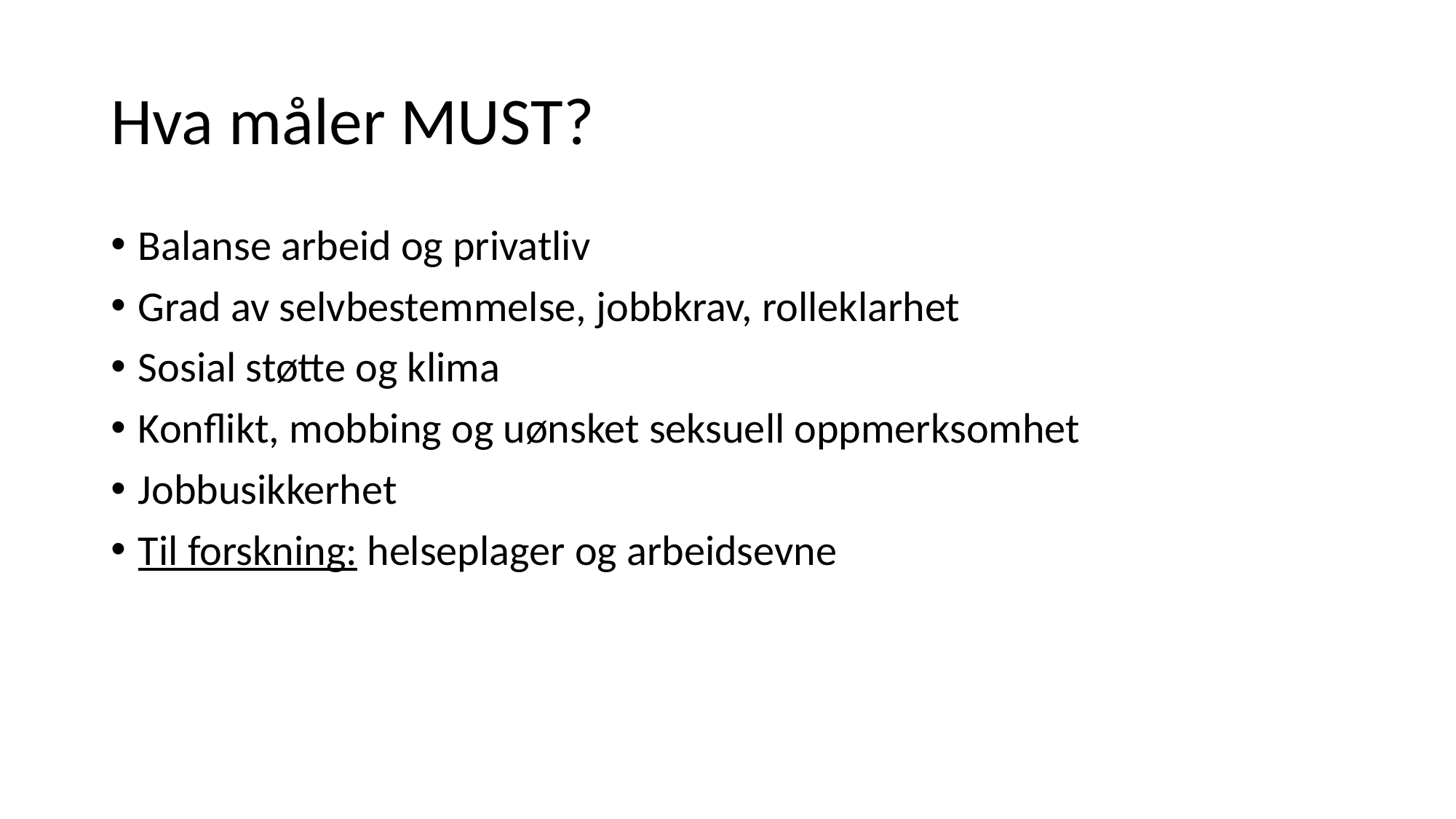

# Hva måler MUST?
Balanse arbeid og privatliv
Grad av selvbestemmelse, jobbkrav, rolleklarhet
Sosial støtte og klima
Konflikt, mobbing og uønsket seksuell oppmerksomhet
Jobbusikkerhet
Til forskning: helseplager og arbeidsevne